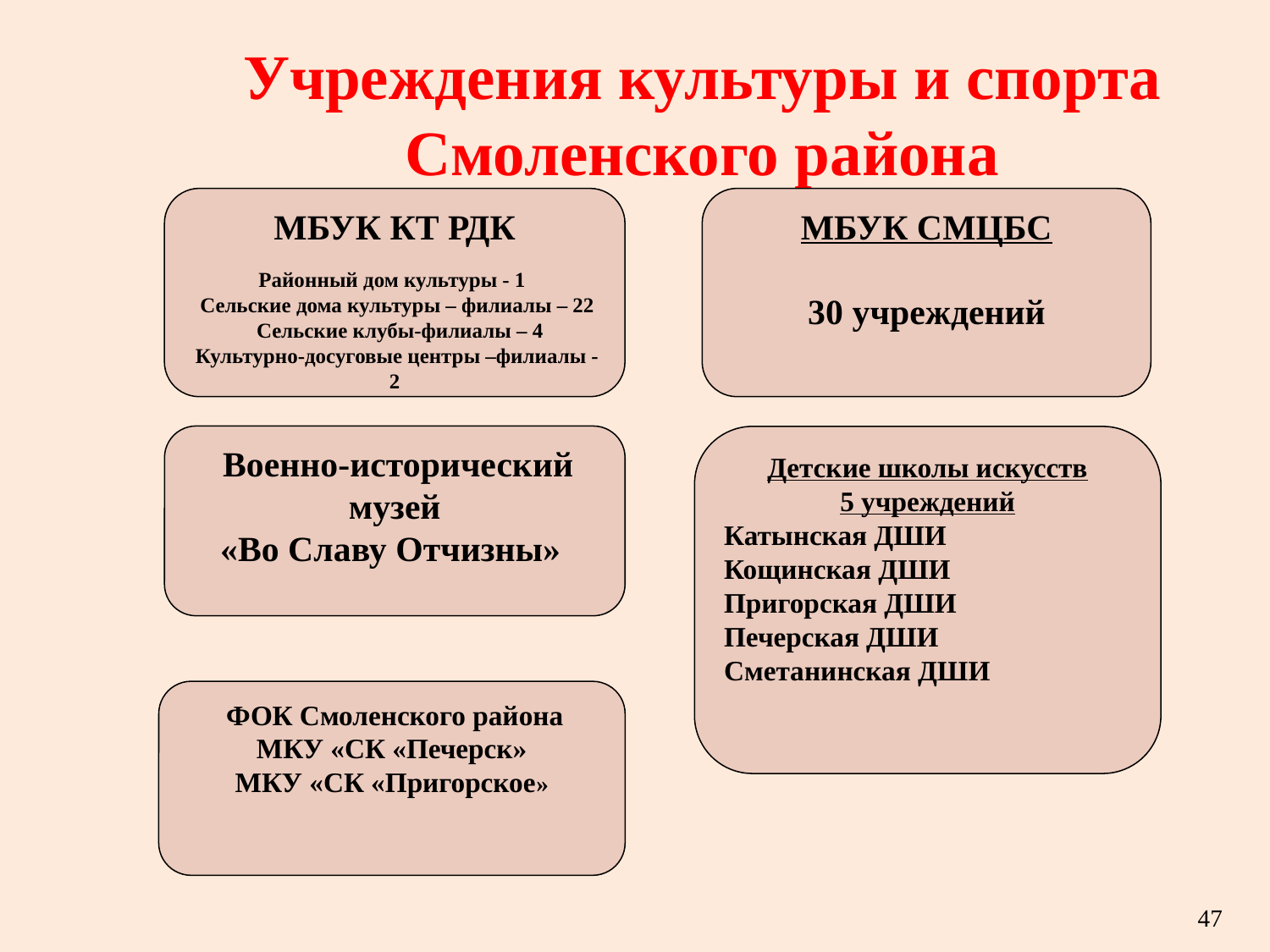

Учреждения культуры и спорта Смоленского района

МБУК КТ РДК

Районный дом культуры - 1
  Сельские дома культуры – филиалы – 22    Сельские клубы-филиалы – 4
 Культурно-досуговые центры –филиалы - 2
МБУК СМЦБС

30 учреждений
 Военно-исторический музей
«Во Славу Отчизны»
Детские школы искусств
5 учреждений
Катынская ДШИ
Кощинская ДШИ
Пригорская ДШИ
Печерская ДШИ
Сметанинская ДШИ
 ФОК Смоленского района
МКУ «СК «Печерск»
МКУ «СК «Пригорское»

47